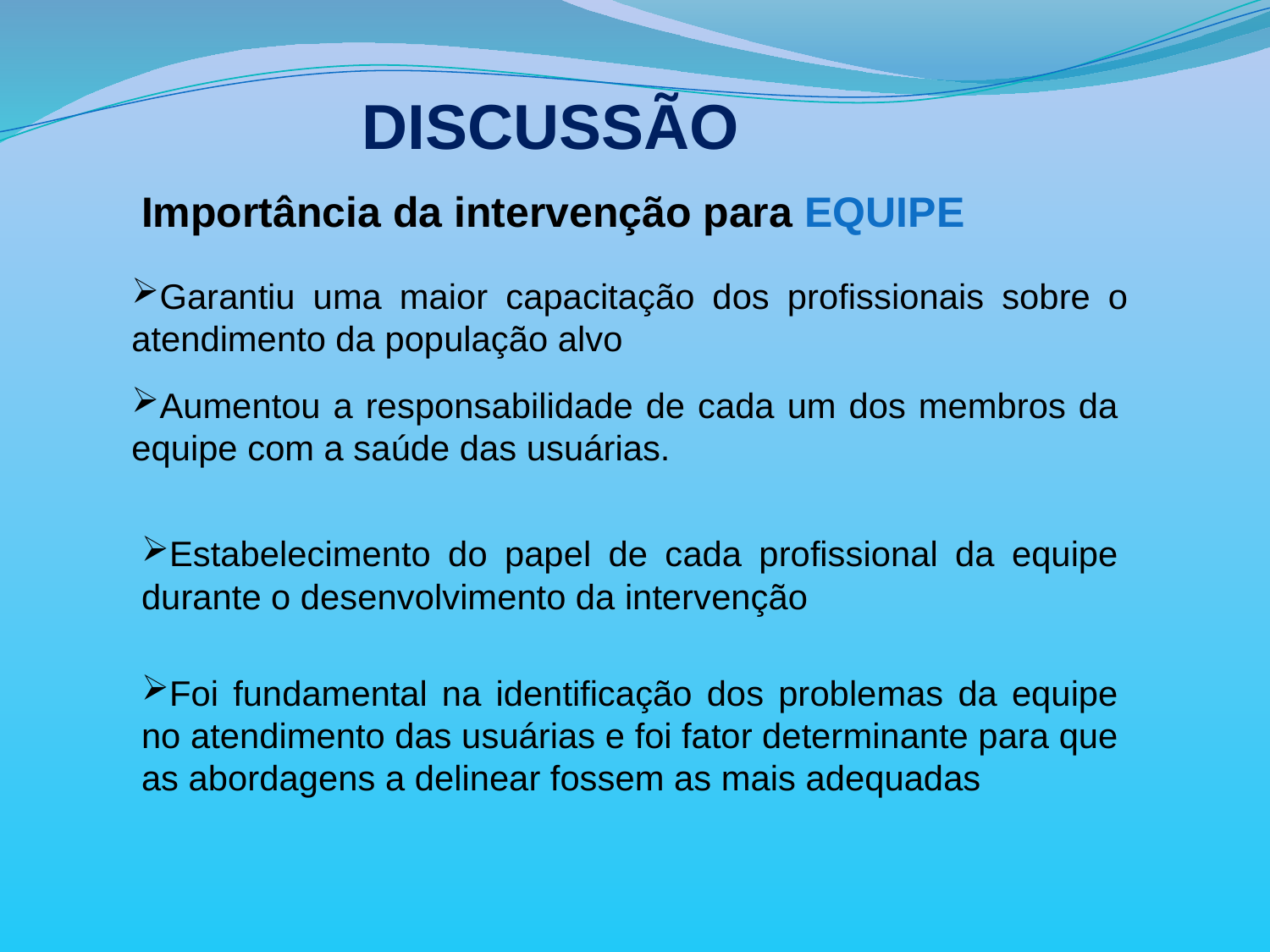

DISCUSSÃO
Importância da intervenção para EQUIPE
Garantiu uma maior capacitação dos profissionais sobre o atendimento da população alvo
Aumentou a responsabilidade de cada um dos membros da equipe com a saúde das usuárias.
Estabelecimento do papel de cada profissional da equipe durante o desenvolvimento da intervenção
Foi fundamental na identificação dos problemas da equipe no atendimento das usuárias e foi fator determinante para que as abordagens a delinear fossem as mais adequadas